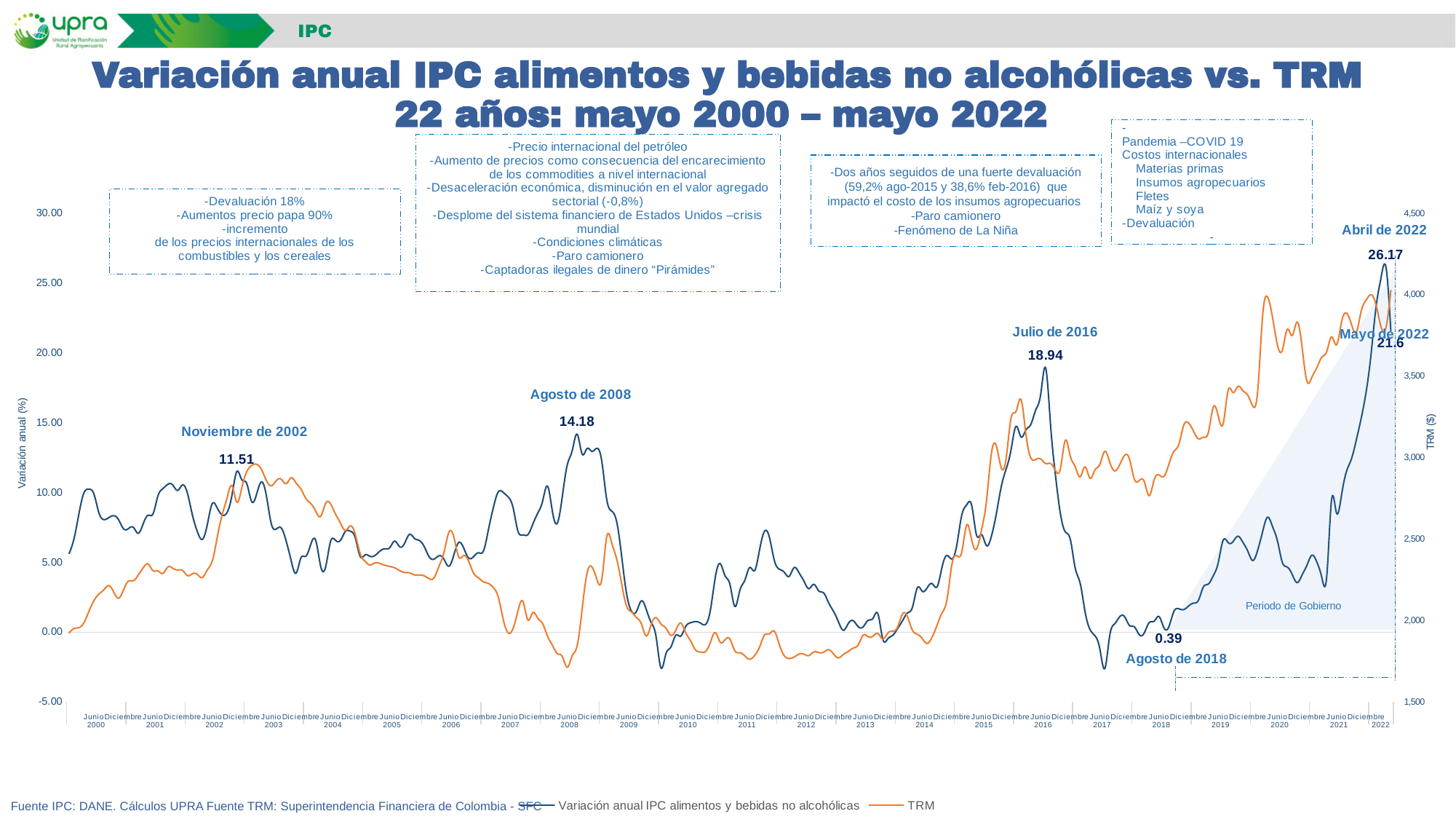

IPC
# Variación anual IPC alimentos y bebidas no alcohólicas vs. TRM 22 años: mayo 2000 – mayo 2022

### Chart

| Category | Variación anual IPC alimentos y bebidas no alcohólicas | TRM |
|---|---|---|
| Enero | 5.63 | 1923.57 |
| Febrero | 6.72 | 1950.64 |
| Marzo | 8.52 | 1956.25 |
| Abril | 9.98 | 1986.77 |
| Mayo | 10.24 | 2055.69 |
| Junio | 9.91 | 2120.17 |
| Julio | 8.58 | 2161.34 |
| Agosto | 8.06 | 2187.38 |
| Septiembre | 8.19 | 2213.76 |
| Octubre | 8.34 | 2176.61 |
| Noviembre | 8.06 | 2136.63 |
| Diciembre | 7.41 | 2186.21 |
| Enero | 7.41 | 2241.4 |
| Febrero | 7.51 | 2243.42 |
| Marzo | 7.08 | 2278.78 |
| Abril | 7.75 | 2323.1 |
| Mayo | 8.37 | 2346.93 |
| Junio | 8.469999999999999 | 2305.66 |
| Julio | 9.76 | 2304.28 |
| Agosto | 10.280000000000001 | 2288.9 |
| Septiembre | 10.59 | 2328.23 |
| Octubre | 10.54 | 2320.65 |
| Noviembre | 10.15 | 2310.47 |
| Diciembre | 10.549999999999999 | 2306.9 |
| Enero | 9.92 | 2274.96 |
| Febrero | 8.37 | 2286.7 |
| Marzo | 7.19 | 2282.33 |
| Abril | 6.64 | 2263.11 |
| Mayo | 7.68 | 2310.24 |
| Junio | 9.19 | 2364.25 |
| Julio | 8.91 | 2506.72 |
| Agosto | 8.4 | 2647.22 |
| Septiembre | 8.559999999999999 | 2751.23 |
| Octubre | 9.790000000000001 | 2827.86 |
| Noviembre | 11.51 | 2726.66 |
| Diciembre | 10.92 | 2814.89 |
| Enero | 10.65 | 2913.0 |
| Febrero | 9.35 | 2951.86 |
| Marzo | 9.879999999999999 | 2959.01 |
| Abril | 10.76 | 2926.62 |
| Mayo | 9.75 | 2858.94 |
| Junio | 7.739999999999999 | 2826.95 |
| Julio | 7.39 | 2858.82 |
| Agosto | 7.46 | 2867.29 |
| Septiembre | 6.52 | 2840.08 |
| Octubre | 5.140000000000001 | 2876.2 |
| Noviembre | 4.22 | 2844.55 |
| Diciembre | 5.319999999999999 | 2807.2 |
| Enero | 5.4399999999999995 | 2749.14 |
| Febrero | 6.3 | 2717.94 |
| Marzo | 6.5600000000000005 | 2670.8 |
| Abril | 4.71 | 2639.6 |
| Mayo | 4.67 | 2719.43 |
| Junio | 6.49 | 2716.56 |
| Julio | 6.58 | 2653.32 |
| Agosto | 6.569999999999999 | 2598.59 |
| Septiembre | 7.21 | 2552.78 |
| Octubre | 7.23 | 2580.7 |
| Noviembre | 6.77 | 2530.19 |
| Diciembre | 5.43 | 2411.37 |
| Enero | 5.53 | 2362.96 |
| Febrero | 5.43 | 2340.49 |
| Marzo | 5.489999999999999 | 2353.71 |
| Abril | 5.800000000000001 | 2350.01 |
| Mayo | 5.970000000000001 | 2339.22 |
| Junio | 6.05 | 2331.79 |
| Julio | 6.52 | 2323.38 |
| Agosto | 6.12 | 2306.19 |
| Septiembre | 6.35 | 2294.52 |
| Octubre | 7.000000000000001 | 2292.55 |
| Noviembre | 6.72 | 2279.85 |
| Diciembre | 6.5600000000000005 | 2278.91 |
| Enero | 6.12 | 2273.66 |
| Febrero | 5.390000000000001 | 2256.24 |
| Marzo | 5.2299999999999995 | 2262.36 |
| Abril | 5.47 | 2334.29 |
| Mayo | 5.220000000000001 | 2417.99 |
| Junio | 4.72 | 2542.24 |
| Julio | 5.53 | 2511.74 |
| Agosto | 6.419999999999999 | 2389.65 |
| Septiembre | 6.02 | 2398.88 |
| Octubre | 5.3100000000000005 | 2364.29 |
| Noviembre | 5.41 | 2290.46 |
| Diciembre | 5.680000000000001 | 2261.33526315789 |
| Enero | 5.81 | 2237.06 |
| Febrero | 7.32 | 2227.63 |
| Marzo | 8.9 | 2201.39 |
| Abril | 10.040000000000001 | 2144.6 |
| Mayo | 10.01 | 2007.91 |
| Junio | 9.69 | 1923.76 |
| Julio | 8.93 | 1950.87 |
| Agosto | 7.23 | 2058.28 |
| Septiembre | 6.959999999999999 | 2117.05 |
| Octubre | 6.98 | 2003.26 |
| Noviembre | 7.720000000000001 | 2047.72 |
| Diciembre | 8.51 | 2014.2015 |
| Enero | 9.39 | 1980.59 |
| Febrero | 10.459999999999999 | 1903.27 |
| Marzo | 8.61 | 1846.9 |
| Abril | 7.82 | 1796.13 |
| Mayo | 9.73 | 1778.01 |
| Junio | 11.98 | 1712.28 |
| Julio | 13.0 | 1783.09 |
| Agosto | 14.180000000000001 | 1844.29 |
| Septiembre | 12.770000000000001 | 2066.04 |
| Octubre | 13.15 | 2289.17 |
| Noviembre | 12.950000000000001 | 2329.16 |
| Diciembre | 13.170000000000002 | 2252.72 |
| Enero | 12.24 | 2252.98 |
| Febrero | 9.5 | 2513.74 |
| Marzo | 8.67 | 2477.21 |
| Abril | 7.93 | 2379.36 |
| Mayo | 5.510000000000001 | 2229.95 |
| Junio | 2.8000000000000003 | 2090.04 |
| Julio | 1.51 | 2052.68 |
| Agosto | 1.46 | 2018.97 |
| Septiembre | 2.23 | 1980.77 |
| Octubre | 1.6400000000000001 | 1904.86 |
| Noviembre | 0.69 | 1973.57 |
| Diciembre | -0.32 | 2017.05 |
| Enero | -2.57 | 1978.19 |
| Febrero | -1.56 | 1952.89 |
| Marzo | -1.08 | 1909.1 |
| Abril | -0.23 | 1940.36 |
| Mayo | -0.29 | 1984.36 |
| Junio | 0.39 | 1925.9 |
| Julio | 0.67 | 1874.52 |
| Agosto | 0.75 | 1819.06 |
| Septiembre | 0.65 | 1805.6 |
| Octubre | 0.54 | 1808.46 |
| Noviembre | 1.54 | 1863.67 |
| Diciembre | 3.9 | 1925.86 |
| Enero | 4.91 | 1866.64 |
| Febrero | 4.03 | 1882.61 |
| Marzo | 3.4 | 1884.38 |
| Abril | 1.83 | 1812.77 |
| Mayo | 2.99 | 1801.65 |
| Junio | 3.7 | 1782.54 |
| Julio | 4.63 | 1761.75 |
| Agosto | 4.41 | 1785.04 |
| Septiembre | 5.9 | 1836.15 |
| Octubre | 7.22 | 1910.38 |
| Noviembre | 6.78 | 1918.21 |
| Diciembre | 5.13 | 1934.08 |
| Enero | 4.51 | 1852.12 |
| Febrero | 4.29 | 1783.56 |
| Marzo | 3.99 | 1766.34 |
| Abril | 4.62 | 1775.06 |
| Mayo | 4.25 | 1793.28 |
| Junio | 3.65 | 1792.63 |
| Julio | 3.11 | 1784.43 |
| Agosto | 3.42 | 1806.34 |
| Septiembre | 2.95 | 1803.18 |
| Octubre | 2.8 | 1804.97 |
| Noviembre | 2.1 | 1820.29 |
| Diciembre | 1.48 | 1793.94 |
| Enero | 0.73 | 1770.01 |
| Febrero | 0.13 | 1791.48 |
| Marzo | 0.62 | 1809.89 |
| Abril | 0.81 | 1829.96 |
| Mayo | 0.39 | 1850.12 |
| Junio | 0.38 | 1909.5 |
| Julio | 0.84 | 1900.59 |
| Agosto | 0.99 | 1903.66 |
| Septiembre | 1.3 | 1919.4 |
| Octubre | -0.52 | 1885.91 |
| Noviembre | -0.48 | 1922.14 |
| Diciembre | -0.23 | 1934.08 |
| Enero | 0.26 | 1960.41 |
| Febrero | 0.82 | 2040.51 |
| Marzo | 1.37 | 2022.19 |
| Abril | 1.78 | 1939.27 |
| Mayo | 3.18 | 1915.46 |
| Junio | 2.92 | 1888.1 |
| Julio | 3.18 | 1858.4 |
| Agosto | 3.47 | 1899.07 |
| Septiembre | 3.25 | 1971.34 |
| Octubre | 4.66 | 2047.03 |
| Noviembre | 5.49 | 2127.25 |
| Diciembre | 5.24 | 2344.23 |
| Enero | 6.25 | 2397.69 |
| Febrero | 8.38 | 2420.38 |
| Marzo | 9.12 | 2586.58 |
| Abril | 9.09 | 2495.36 |
| Mayo | 6.94 | 2439.09 |
| Junio | 6.99 | 2554.94 |
| Julio | 6.2 | 2731.9 |
| Agosto | 6.86 | 3023.29 |
| Septiembre | 8.46 | 3073.12 |
| Octubre | 10.41 | 2937.85 |
| Noviembre | 11.69 | 2996.67 |
| Diciembre | 13.08 | 3244.51 |
| Enero | 14.75 | 3284.03 |
| Febrero | 13.98 | 3357.5 |
| Marzo | 14.48 | 3145.26 |
| Abril | 14.88 | 2998.71 |
| Mayo | 15.92 | 2988.38 |
| Junio | 17.03 | 2991.68 |
| Julio | 18.94 | 2963.99 |
| Agosto | 14.86 | 2963.82 |
| Septiembre | 11.23 | 2921.15 |
| Octubre | 8.48 | 2932.61 |
| Noviembre | 7.18 | 3106.4 |
| Diciembre | 6.65 | 3009.53 |
| Enero | 4.59 | 2944.65 |
| Febrero | 3.5 | 2881.68 |
| Marzo | 1.46 | 2943.49 |
| Abril | 0.19 | 2873.55 |
| Mayo | -0.26 | 2924.0 |
| Junio | -1.21 | 2958.36 |
| Julio | -2.62 | 3038.76 |
| Agosto | -0.25 | 2972.62 |
| Septiembre | 0.59 | 2918.49 |
| Octubre | 1.09 | 2955.06 |
| Noviembre | 1.11 | 3013.17 |
| Diciembre | 0.48 | 2991.42 |
| Enero | 0.37 | 2867.68 |
| Febrero | -0.19 | 2860.0 |
| Marzo | -0.06 | 2852.46 |
| Abril | 0.68 | 2765.96 |
| Mayo | 0.78 | 2862.95 |
| Junio | 1.11 | 2893.22 |
| Julio | 0.3 | 2885.55 |
| Agosto | 0.39 | 2959.57 |
| Septiembre | 1.47 | 3037.8 |
| Octubre | 1.67 | 3080.48 |
| Noviembre | 1.61 | 3198.13 |
| Diciembre | 1.87 | 3212.48 |
| Enero | 2.0736863297765353 | 3161.91 |
| Febrero | 2.2848515349773777 | 3115.15 |
| Marzo | 3.2404146120559574 | 3125.34 |
| Abril | 3.44208320862019 | 3155.22 |
| Mayo | 4.037483800219306 | 3310.49 |
| Junio | 4.966590206442618 | 3256.02 |
| Julio | 6.579476861166995 | 3208.11 |
| Agosto | 6.4172198752765865 | 3412.65 |
| Septiembre | 6.481667000601092 | 3399.62 |
| Octubre | 6.869922776050558 | 3437.73 |
| Noviembre | 6.431868352398155 | 3411.42 |
| Diciembre | 5.8 | 3383.0 |
| Enero | 5.13 | 3317.37 |
| Febrero | 5.87 | 3408.24 |
| Marzo | 7.19 | 3870.01 |
| Abril | 8.23 | 3986.56 |
| Mayo | 7.57 | 3863.34 |
| Junio | 6.55 | 3693.0 |
| Julio | 5.0 | 3660.6 |
| Agosto | 4.66 | 3788.1 |
| Septiembre | 4.13 | 3749.86 |
| Octubre | 3.54 | 3833.06 |
| Noviembre | 4.09 | 3680.67 |
| Diciembre | 4.8 | 3468.5 |
| Enero | 5.51 | 3494.53 |
| Febrero | 5.02 | 3552.43 |
| Marzo | 3.92 | 3617.0 |
| Abril | 3.98 | 3651.85 |
| Mayo | 9.52 | 3741.96 |
| Junio | 8.52 | 3693.0 |
| Julio | 9.81 | 3832.24 |
| Agosto | 11.5 | 3887.68 |
| Septiembre | 12.4 | 3820.28 |
| Octubre | 13.76 | 3771.68 |
| Noviembre | 15.34 | 3900.51 |
| Diciembre | 17.23 | 3967.77 |
| Enero | 19.94 | 4000.72 |
| Febrero | 23.3 | 3938.36 |
| Marzo | 25.37 | 3805.52 |
| Abril | 26.17 | 3796.39 |
| Mayo | 21.6 | 4027.6 |
-Dos años seguidos de una fuerte devaluación (59,2% ago-2015 y 38,6% feb-2016)  que impactó el costo de los insumos agropecuarios
-Paro camionero
-Fenómeno de La Niña

Fuente IPC: DANE. Cálculos UPRA Fuente TRM: Superintendencia Financiera de Colombia - SFC